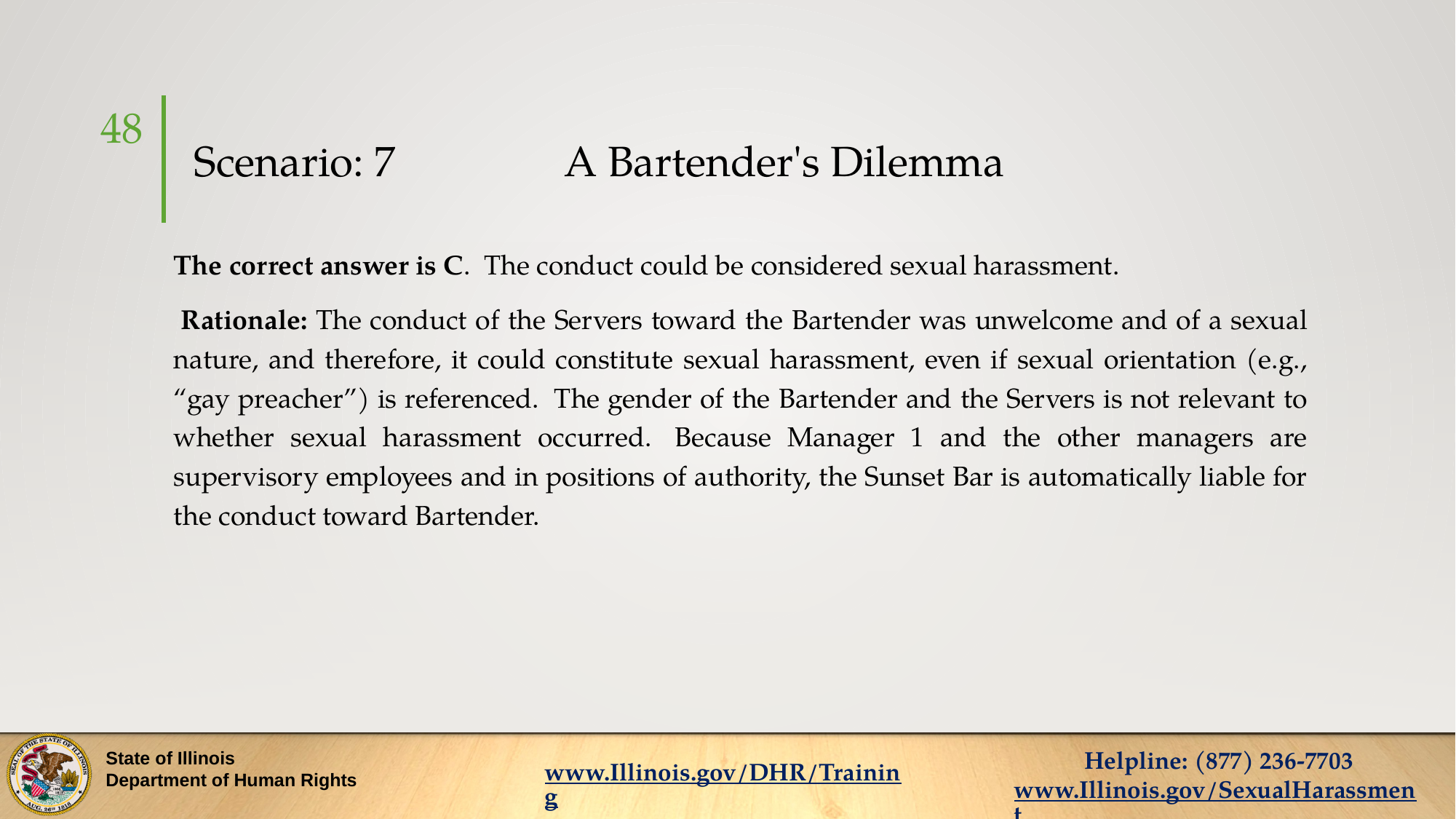

# Scenario: 7                A Bartender's Dilemma
48
The correct answer is C.  The conduct could be considered sexual harassment.
 Rationale: The conduct of the Servers toward the Bartender was unwelcome and of a sexual nature, and therefore, it could constitute sexual harassment, even if sexual orientation (e.g., “gay preacher”) is referenced.  The gender of the Bartender and the Servers is not relevant to whether sexual harassment occurred.  Because Manager 1 and the other managers are supervisory employees and in positions of authority, the Sunset Bar is automatically liable for the conduct toward Bartender.